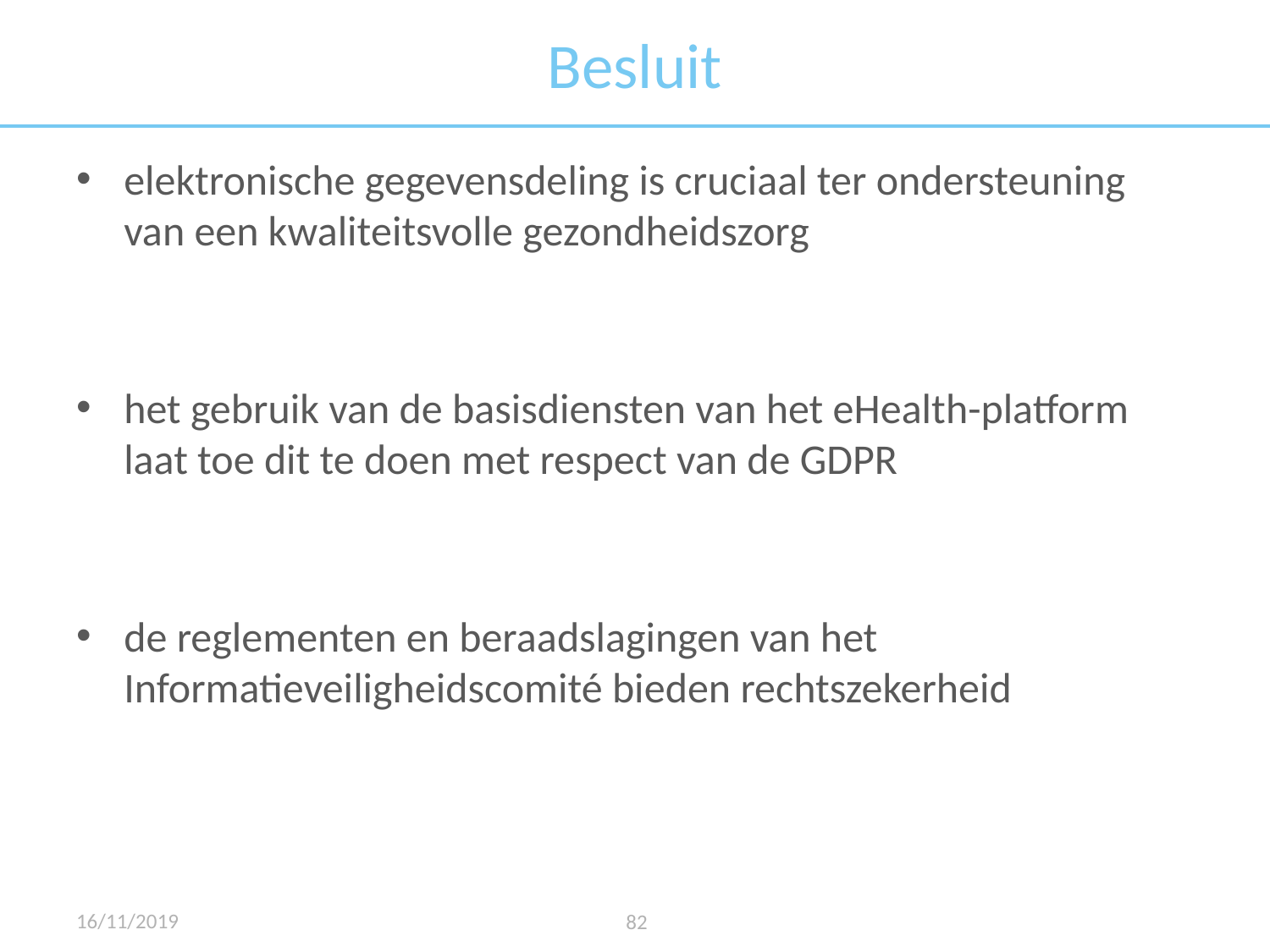

# Besluit
elektronische gegevensdeling is cruciaal ter ondersteuning van een kwaliteitsvolle gezondheidszorg

het gebruik van de basisdiensten van het eHealth-platform laat toe dit te doen met respect van de GDPR

de reglementen en beraadslagingen van het Informatieveiligheidscomité bieden rechtszekerheid

16/11/2019
82